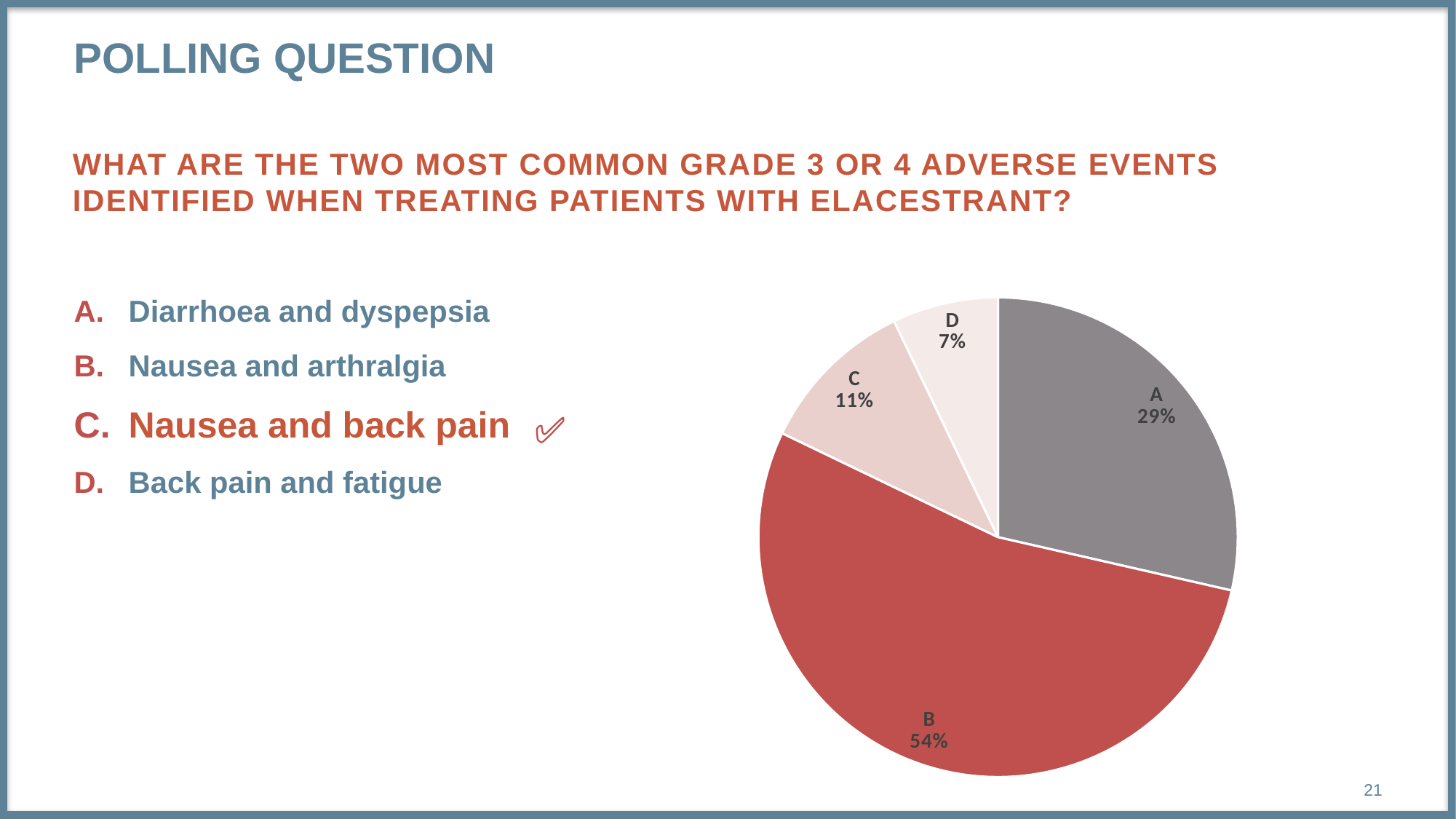

# POLLING QUESTION
WHAT ARE THE TWO MOST COMMON GRADE 3 or 4 ADVERSE EVENTs IDENTIFIED WHEN TREATING PATIENTS WITH ELACESTRANT?

Diarrhoea and dyspepsia
Nausea and arthralgia
Nausea and back pain
Back pain and fatigue

### Chart

| Category | Sales |
|---|---|
| A | 8.0 |
| B | 15.0 |
| C | 3.0 |
| D | 2.0 |
✅